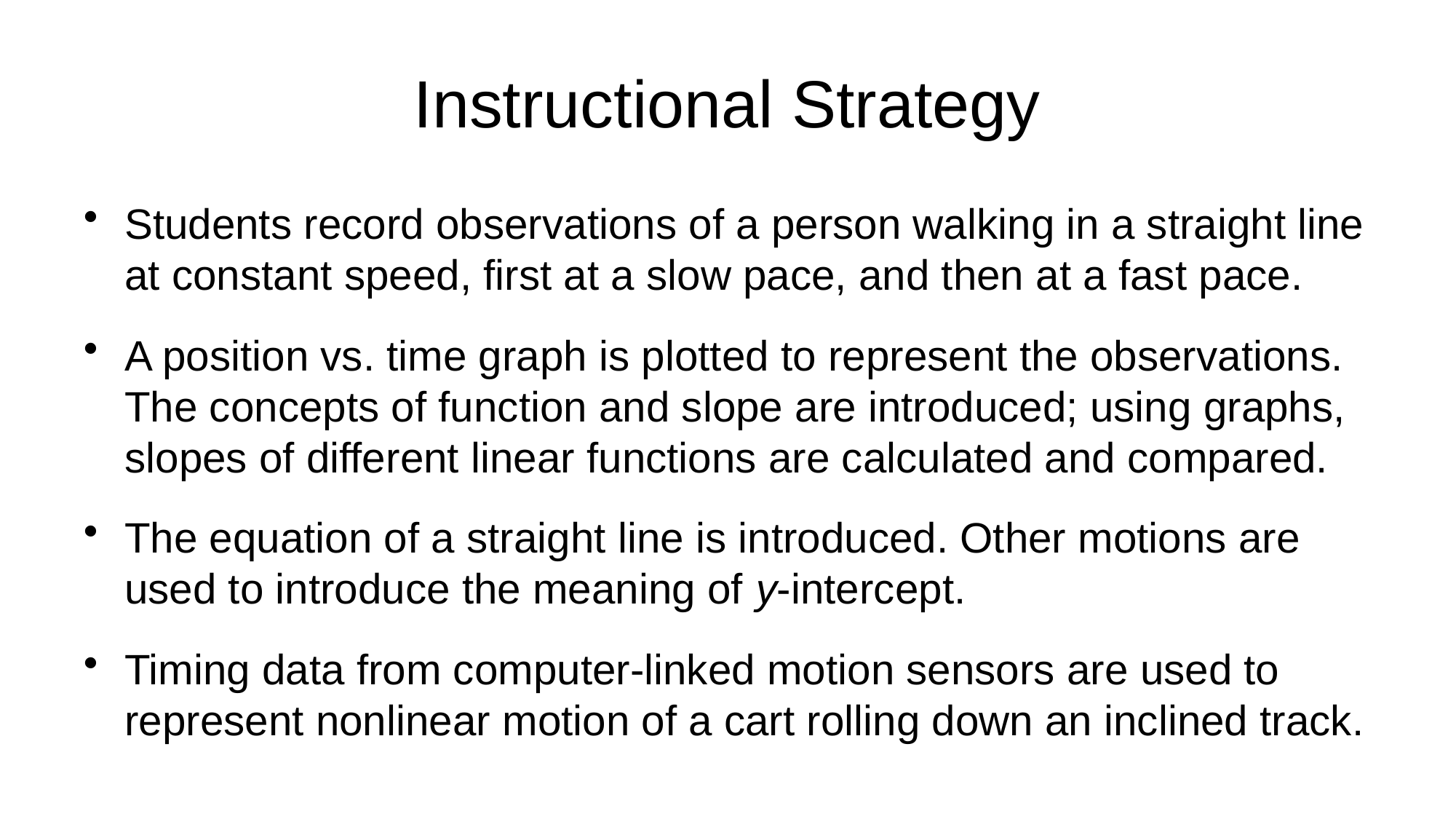

# Instructional Strategy
Students record observations of a person walking in a straight line at constant speed, first at a slow pace, and then at a fast pace.
A position vs. time graph is plotted to represent the observations. The concepts of function and slope are introduced; using graphs, slopes of different linear functions are calculated and compared.
The equation of a straight line is introduced. Other motions are used to introduce the meaning of y-intercept.
Timing data from computer-linked motion sensors are used to represent nonlinear motion of a cart rolling down an inclined track.